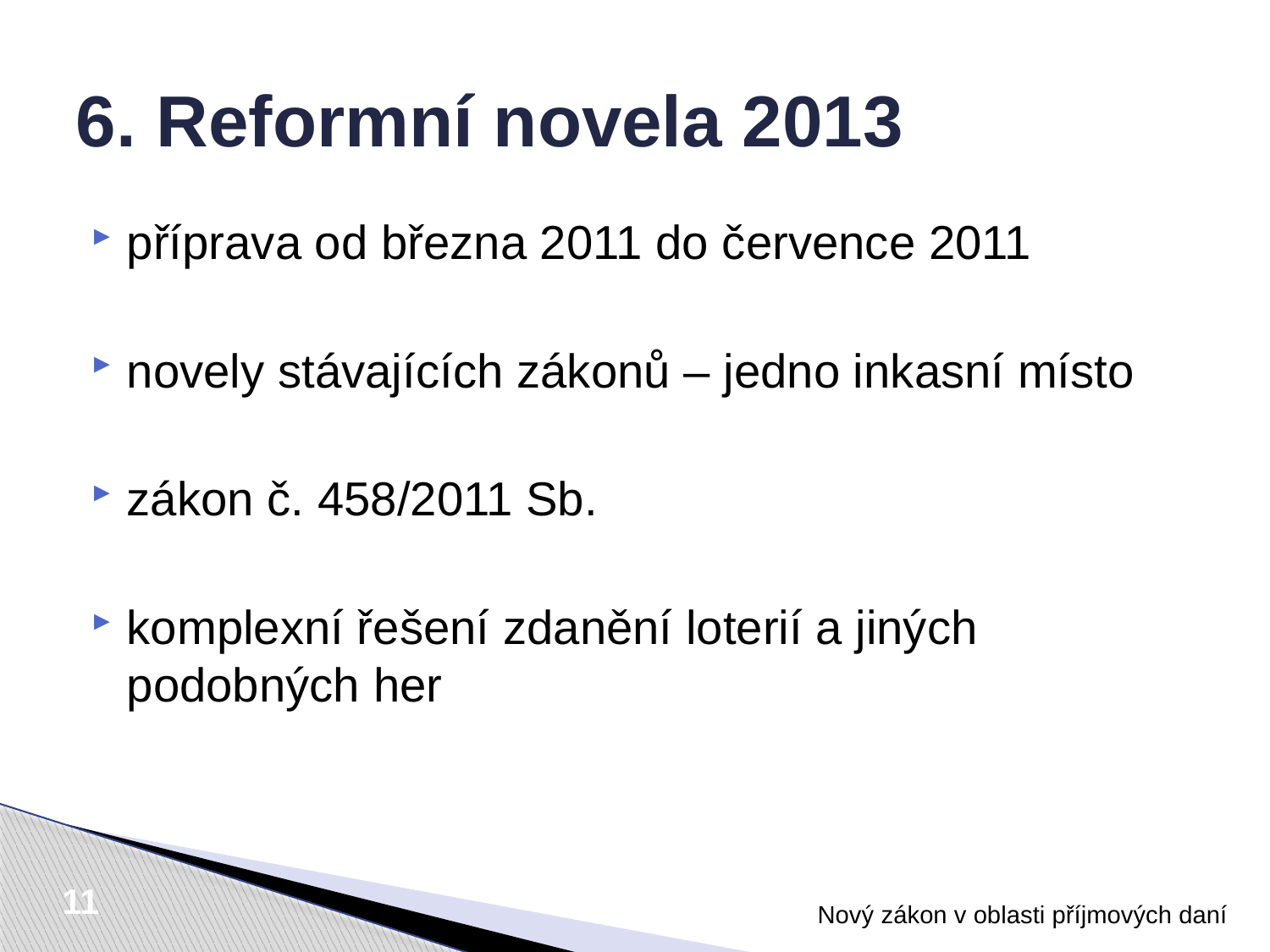

# 6. Reformní novela 2013
příprava od března 2011 do července 2011

novely stávajících zákonů – jedno inkasní místo

zákon č. 458/2011 Sb.

komplexní řešení zdanění loterií a jiných podobných her

Nový zákon v oblasti příjmových daní
11